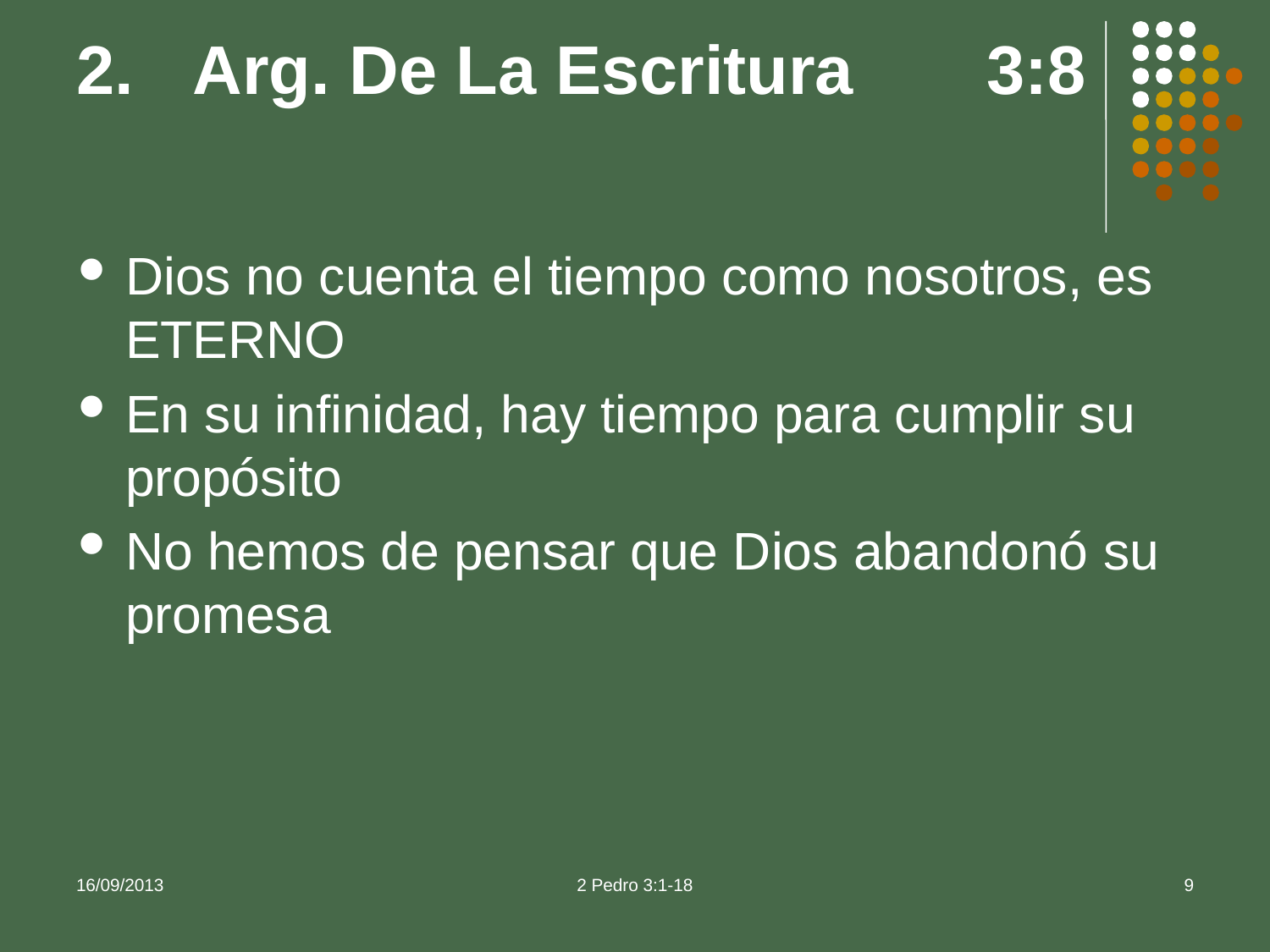

# Arg. De La Escritura       3:8
Dios no cuenta el tiempo como nosotros, es ETERNO
En su infinidad, hay tiempo para cumplir su propósito
No hemos de pensar que Dios abandonó su promesa
16/09/2013
2 Pedro 3:1-18
9